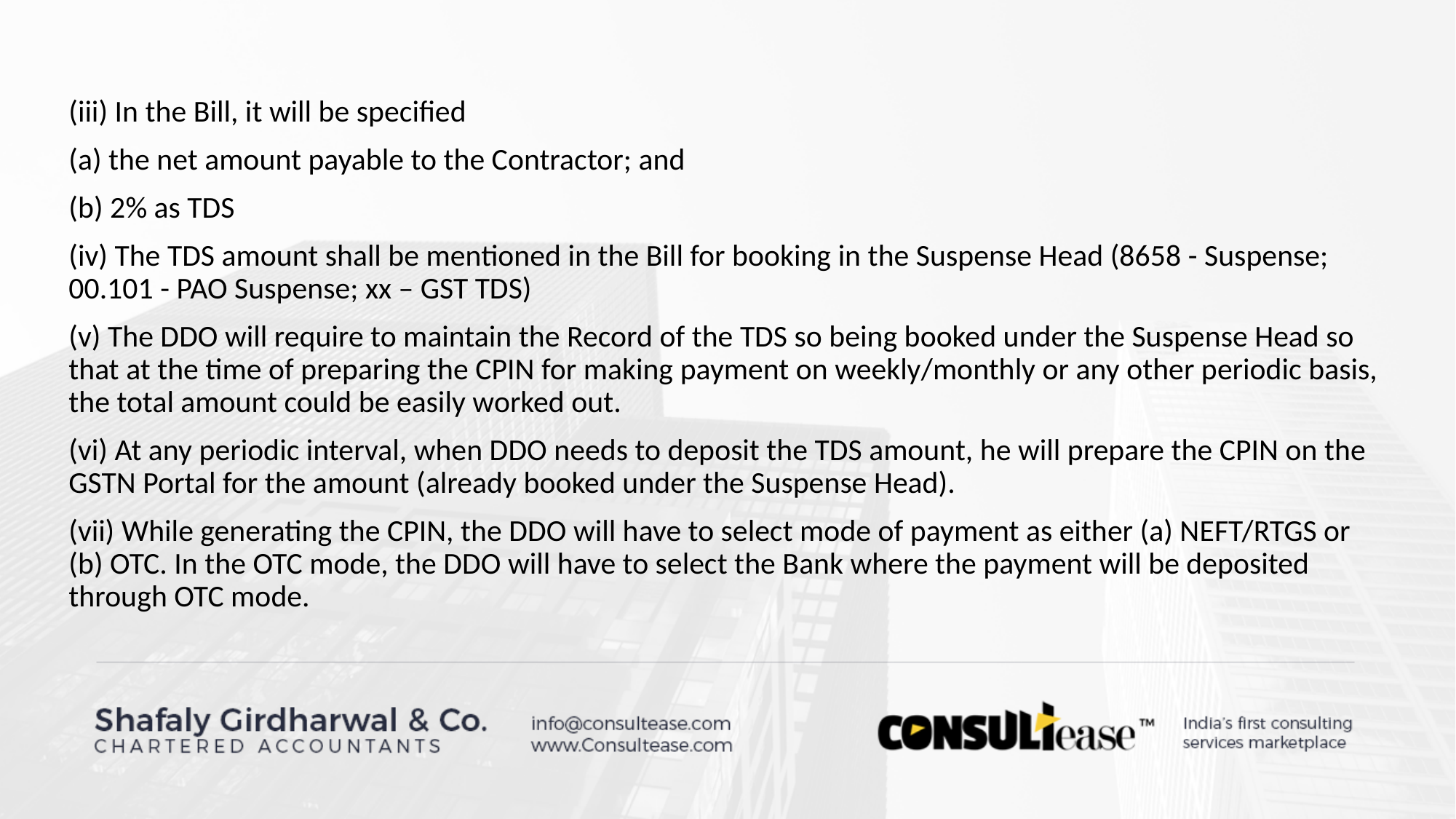

(iii) In the Bill, it will be specified
(a) the net amount payable to the Contractor; and
(b) 2% as TDS
(iv) The TDS amount shall be mentioned in the Bill for booking in the Suspense Head (8658 - Suspense; 00.101 - PAO Suspense; xx – GST TDS)
(v) The DDO will require to maintain the Record of the TDS so being booked under the Suspense Head so that at the time of preparing the CPIN for making payment on weekly/monthly or any other periodic basis, the total amount could be easily worked out.
(vi) At any periodic interval, when DDO needs to deposit the TDS amount, he will prepare the CPIN on the GSTN Portal for the amount (already booked under the Suspense Head).
(vii) While generating the CPIN, the DDO will have to select mode of payment as either (a) NEFT/RTGS or (b) OTC. In the OTC mode, the DDO will have to select the Bank where the payment will be deposited through OTC mode.